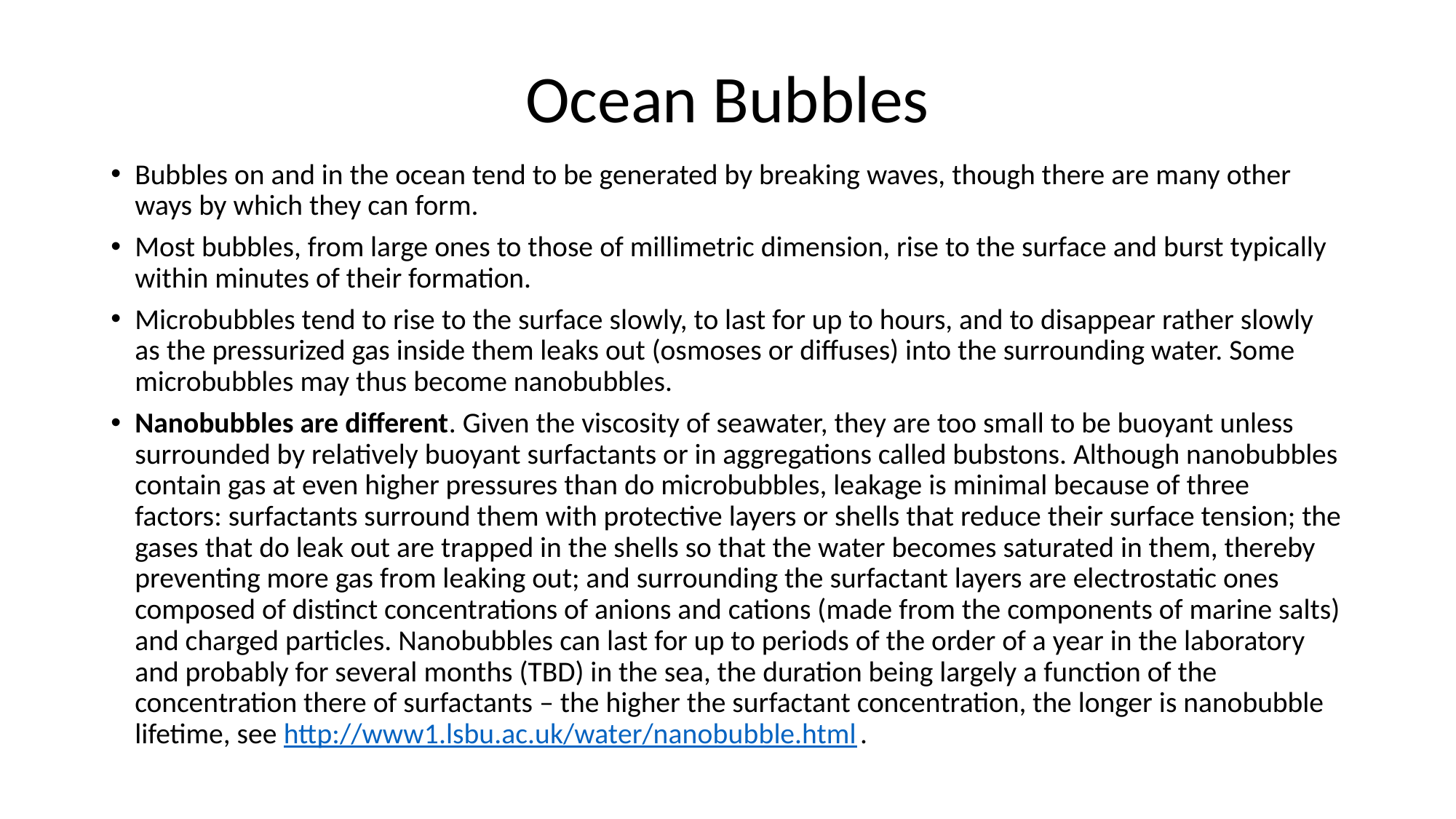

# Ocean Bubbles
Bubbles on and in the ocean tend to be generated by breaking waves, though there are many other ways by which they can form.
Most bubbles, from large ones to those of millimetric dimension, rise to the surface and burst typically within minutes of their formation.
Microbubbles tend to rise to the surface slowly, to last for up to hours, and to disappear rather slowly as the pressurized gas inside them leaks out (osmoses or diffuses) into the surrounding water. Some microbubbles may thus become nanobubbles.
Nanobubbles are different. Given the viscosity of seawater, they are too small to be buoyant unless surrounded by relatively buoyant surfactants or in aggregations called bubstons. Although nanobubbles contain gas at even higher pressures than do microbubbles, leakage is minimal because of three factors: surfactants surround them with protective layers or shells that reduce their surface tension; the gases that do leak out are trapped in the shells so that the water becomes saturated in them, thereby preventing more gas from leaking out; and surrounding the surfactant layers are electrostatic ones composed of distinct concentrations of anions and cations (made from the components of marine salts) and charged particles. Nanobubbles can last for up to periods of the order of a year in the laboratory and probably for several months (TBD) in the sea, the duration being largely a function of the concentration there of surfactants – the higher the surfactant concentration, the longer is nanobubble lifetime, see http://www1.lsbu.ac.uk/water/nanobubble.html .